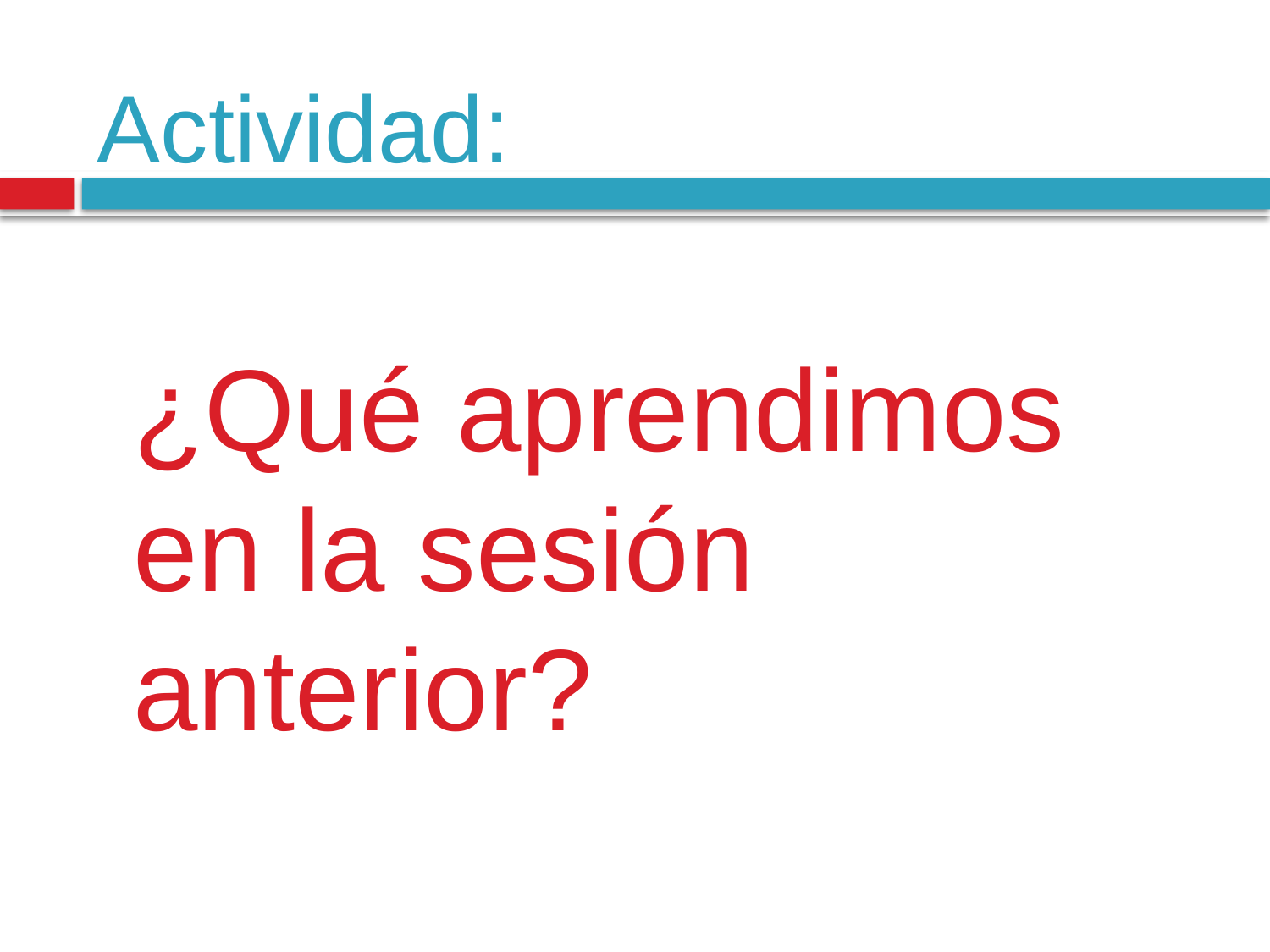

# Actividad:
¿Qué aprendimos en la sesión anterior?